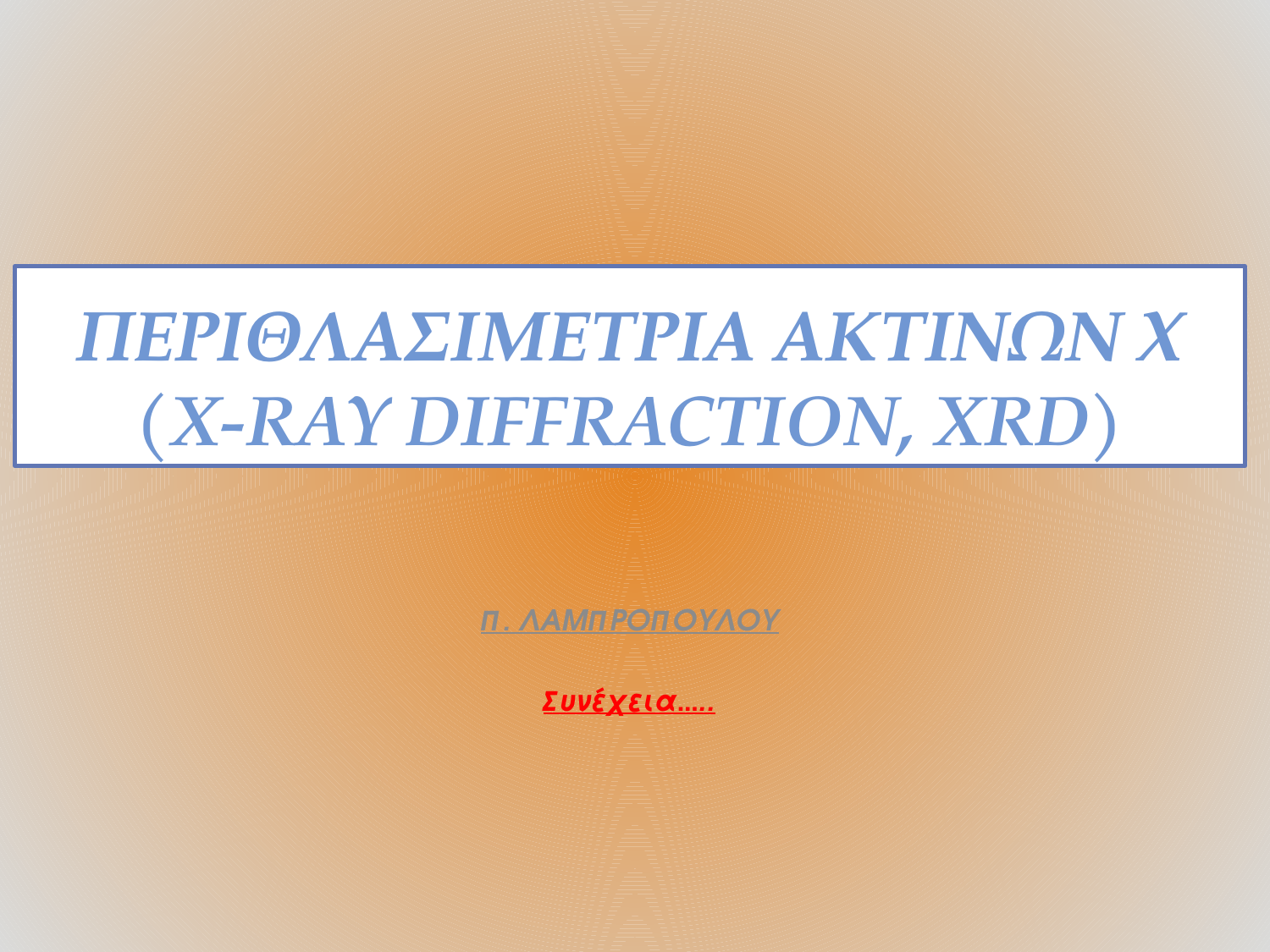

# ΠΕΡΙΘΛΑΣΙΜΕΤΡΙΑ ΑΚΤΙΝΩΝ Χ (X-Ray Diffraction, XRD)

Π. ΛΑΜΠΡΟΠΟΥΛΟΥ

Συνέχεια…..